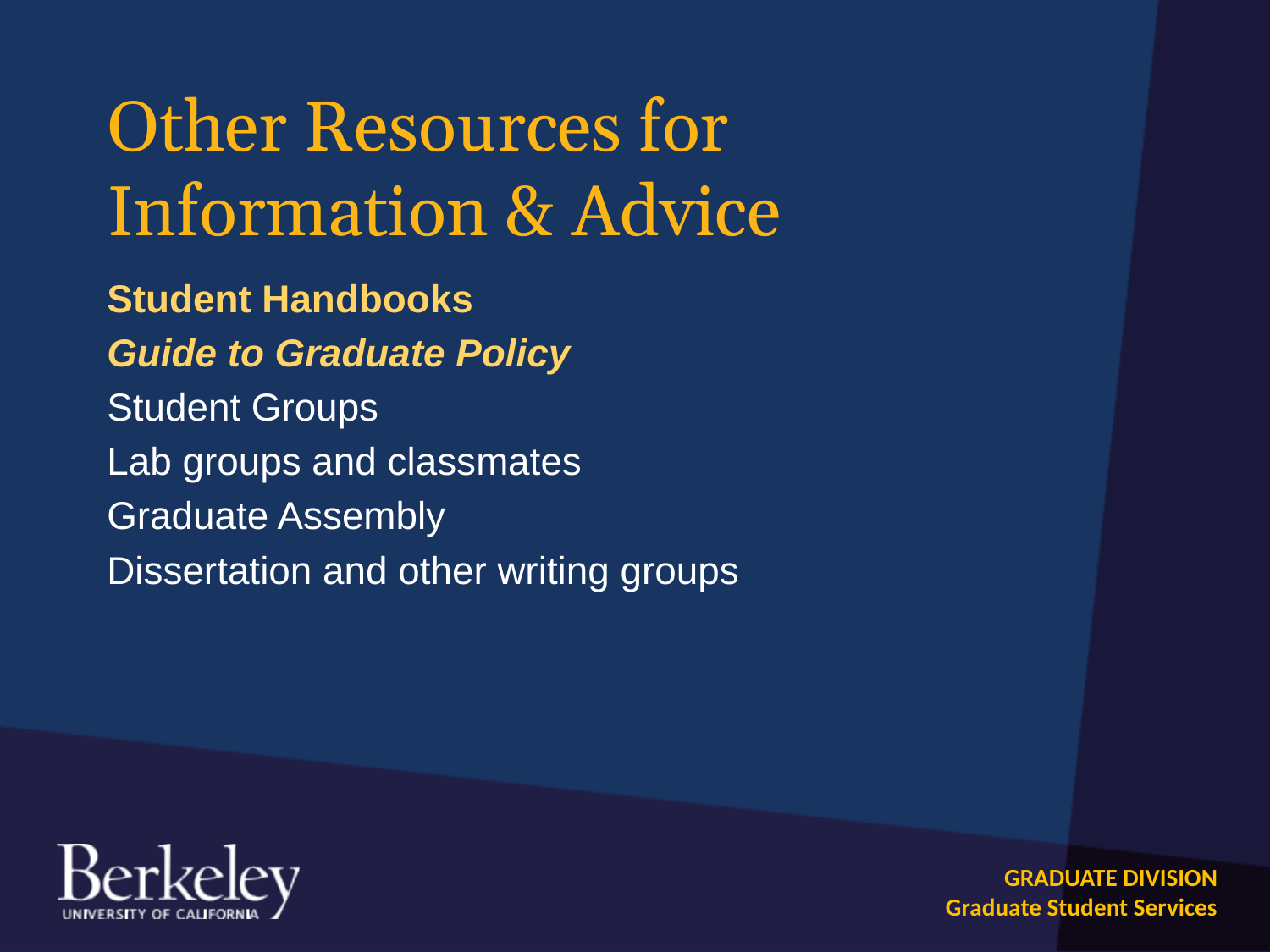

# Other Resources for Information & Advice
Student Handbooks
Guide to Graduate Policy
Student Groups
Lab groups and classmates
Graduate Assembly
Dissertation and other writing groups

GRADUATE DIVISION
Graduate Student Services